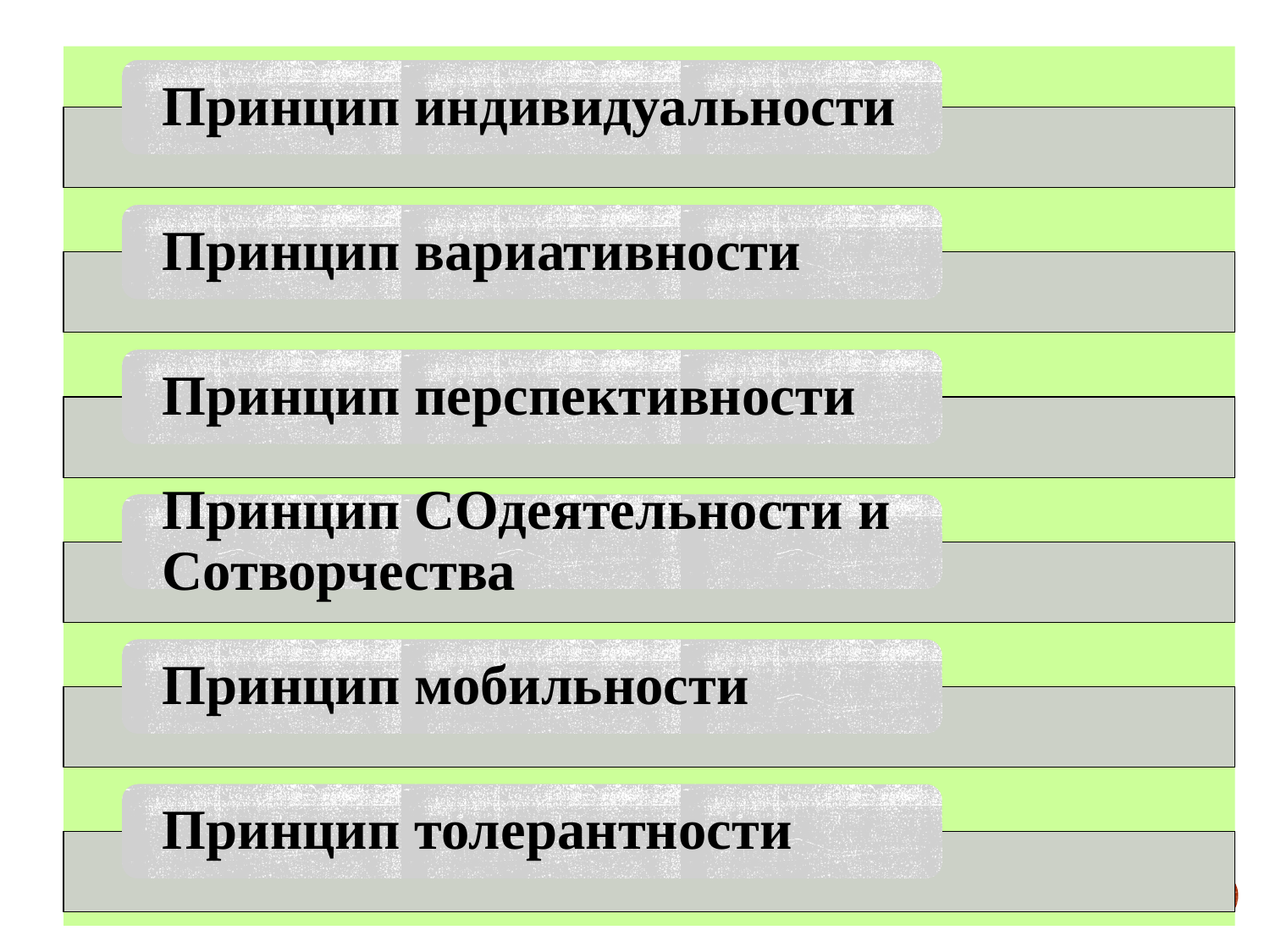

Принцип индивидуальности
Принцип вариативности
Принцип перспективности
Принцип СОдеятельности и Сотворчества
Принцип мобильности
Принцип толерантности